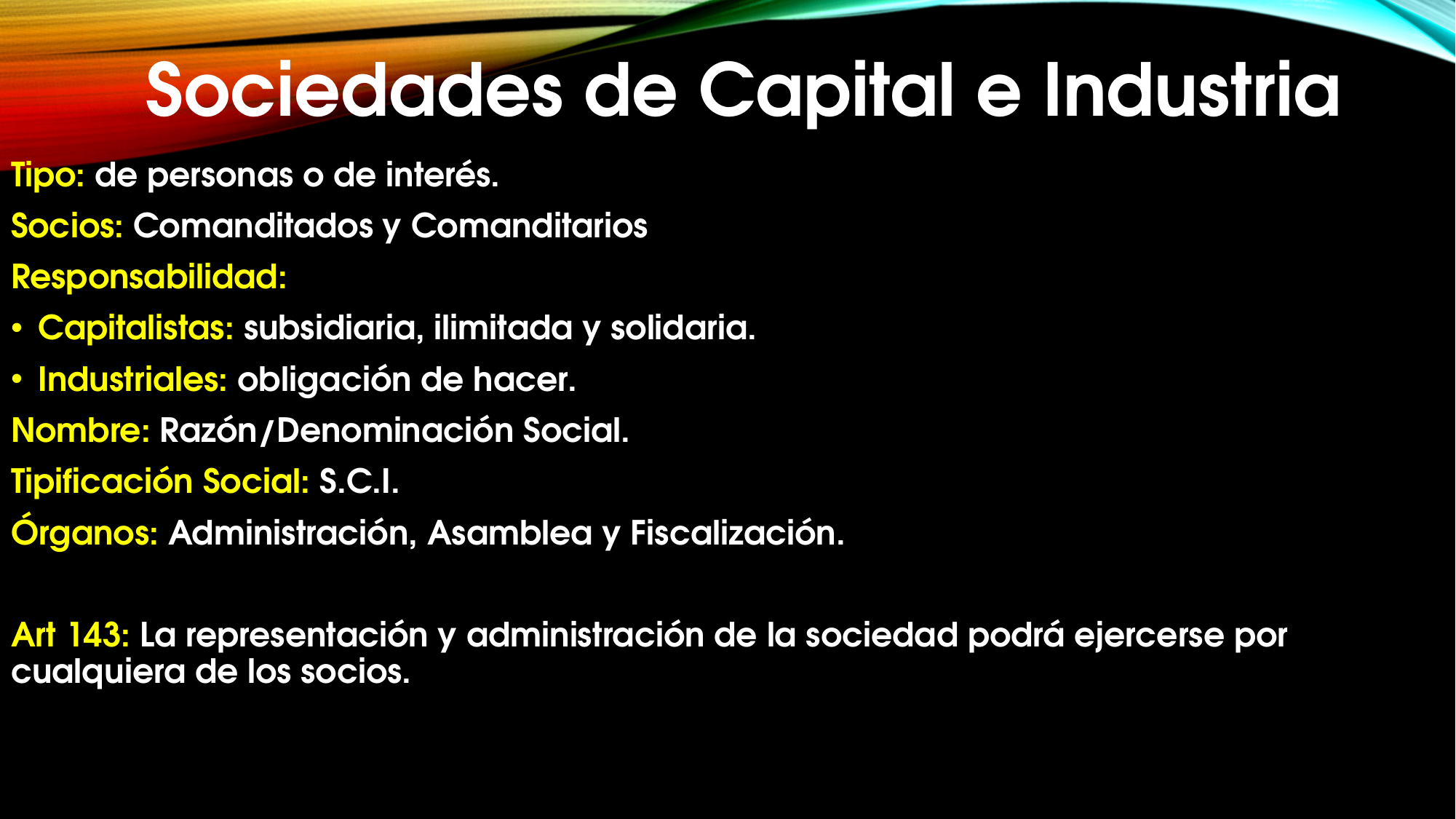

Sociedades de Capital e Industria
Tipo: de personas o de interés.
Socios: Comanditados y Comanditarios
Responsabilidad:
Capitalistas: subsidiaria, ilimitada y solidaria.
Industriales: obligación de hacer.
Nombre: Razón/Denominación Social.
Tipificación Social: S.C.I.
Órganos: Administración, Asamblea y Fiscalización.

Art 143: La representación y administración de la sociedad podrá ejercerse por cualquiera de los socios.